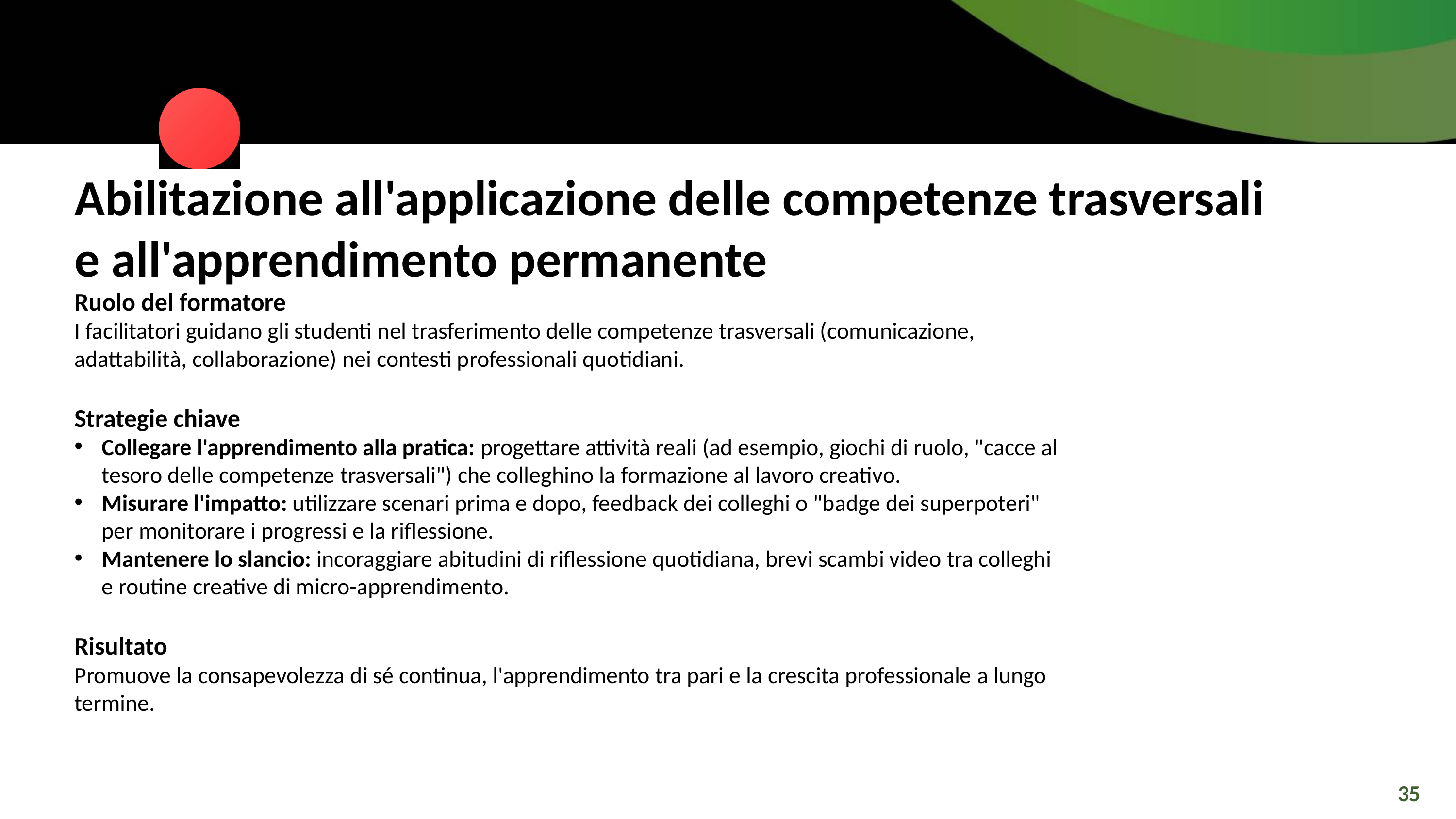

Abilitazione all'applicazione delle competenze trasversali e all'apprendimento permanente
Ruolo del formatore
I facilitatori guidano gli studenti nel trasferimento delle competenze trasversali (comunicazione, adattabilità, collaborazione) nei contesti professionali quotidiani.

Strategie chiave
Collegare l'apprendimento alla pratica: progettare attività reali (ad esempio, giochi di ruolo, "cacce al tesoro delle competenze trasversali") che colleghino la formazione al lavoro creativo.
Misurare l'impatto: utilizzare scenari prima e dopo, feedback dei colleghi o "badge dei superpoteri" per monitorare i progressi e la riflessione.
Mantenere lo slancio: incoraggiare abitudini di riflessione quotidiana, brevi scambi video tra colleghi e routine creative di micro-apprendimento.

Risultato
Promuove la consapevolezza di sé continua, l'apprendimento tra pari e la crescita professionale a lungo termine.
35